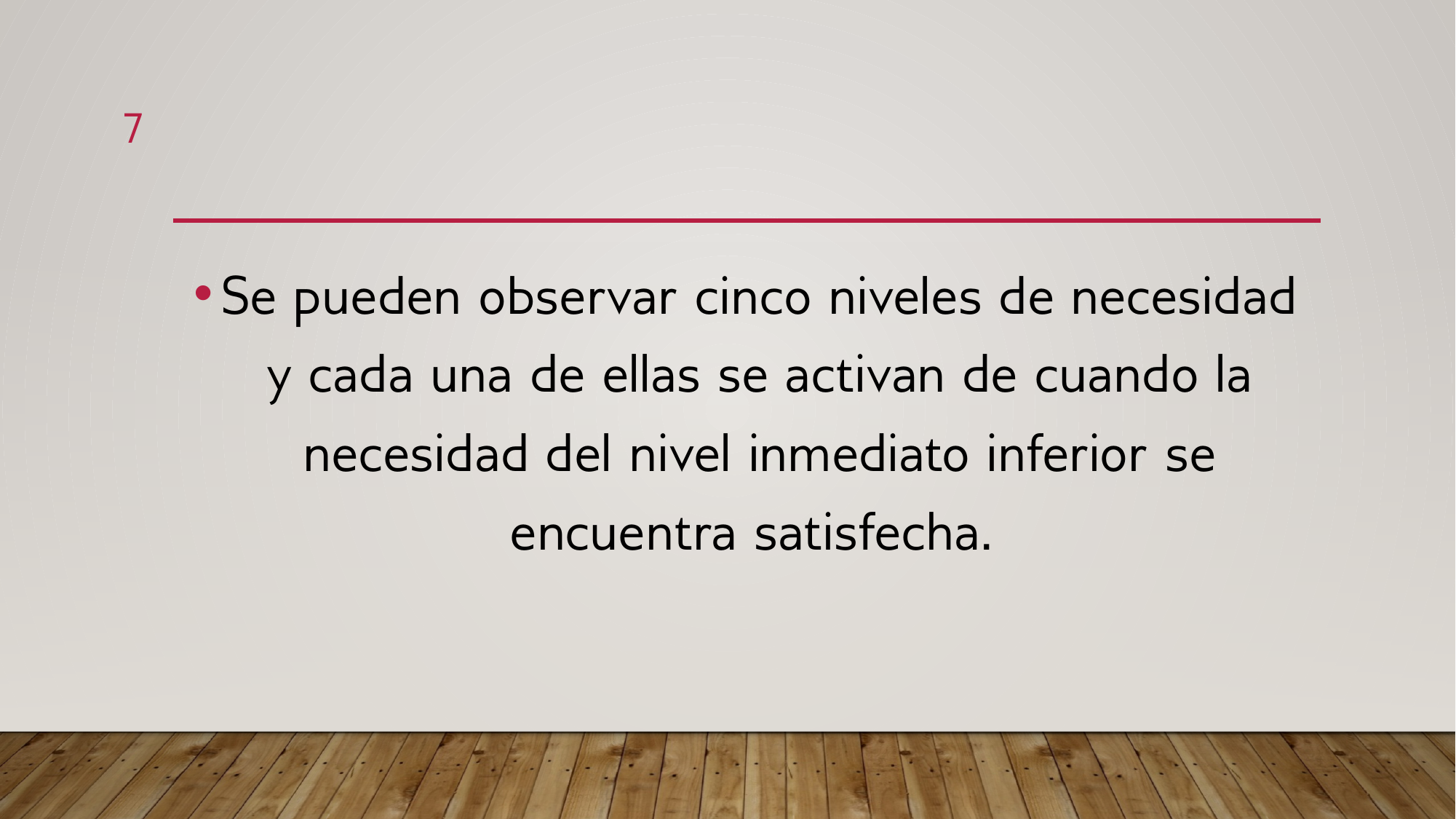

7
Se pueden observar cinco niveles de necesidad y cada una de ellas se activan de cuando la necesidad del nivel inmediato inferior se encuentra satisfecha.